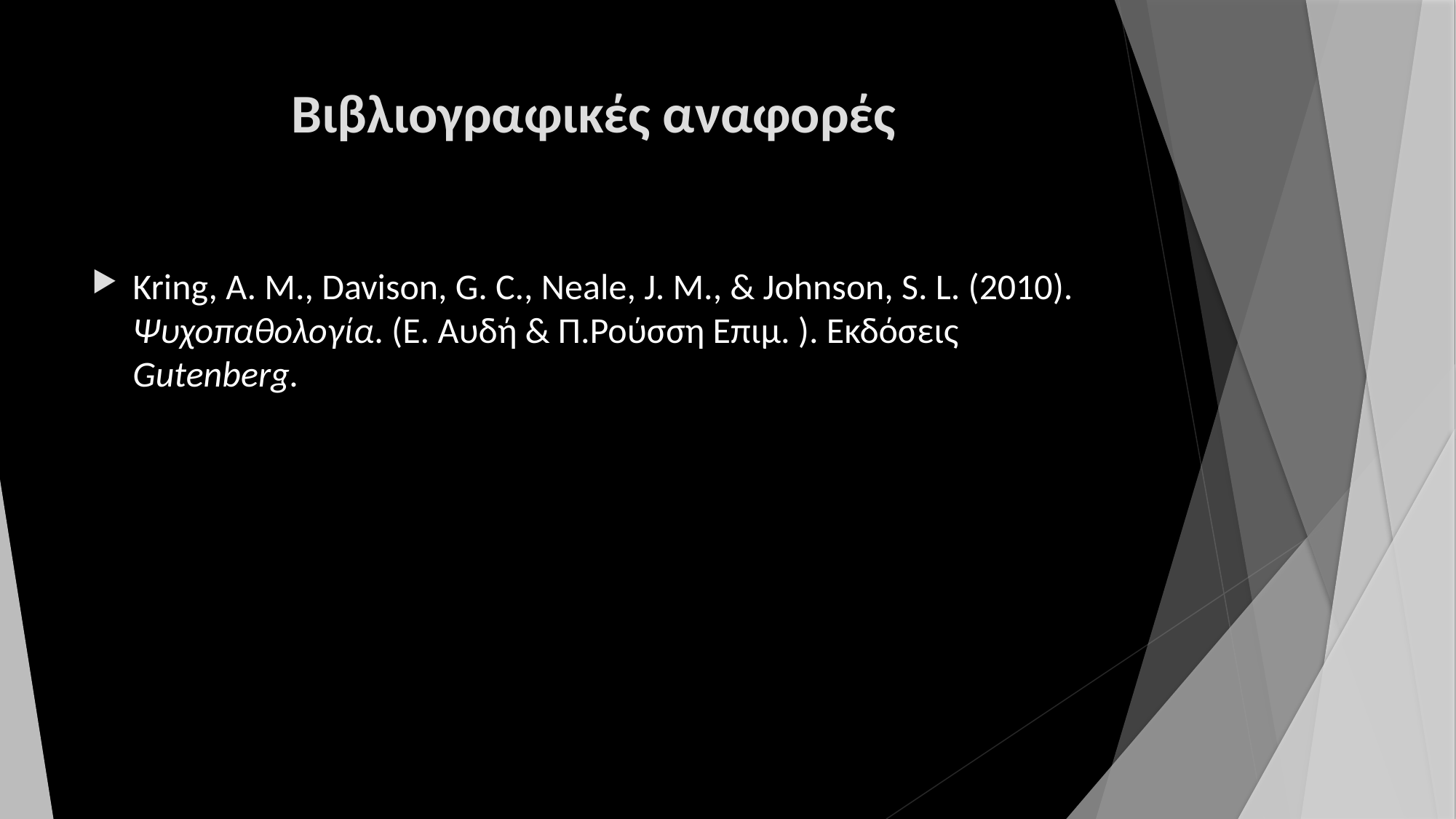

# Βιβλιογραφικές αναφορές
Kring, A. M., Davison, G. C., Neale, J. M., & Johnson, S. L. (2010). Ψυχοπαθολογία. (E. Αυδή & Π.Ρούσση Επιμ. ). Εκδόσεις Gutenberg.